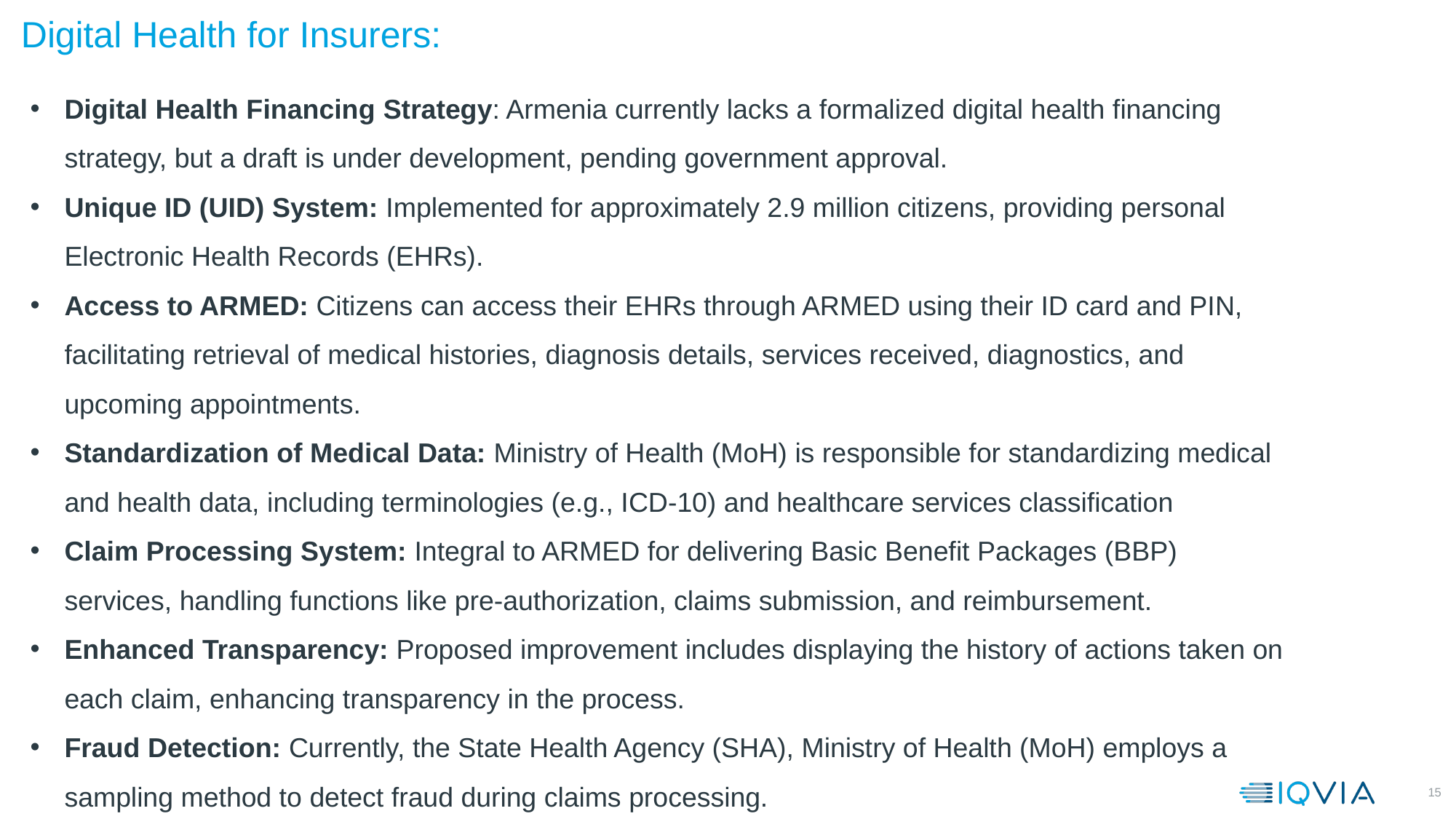

Digital Health for Insurers:
Digital Health Financing Strategy: Armenia currently lacks a formalized digital health financing strategy, but a draft is under development, pending government approval.
Unique ID (UID) System: Implemented for approximately 2.9 million citizens, providing personal Electronic Health Records (EHRs).
Access to ARMED: Citizens can access their EHRs through ARMED using their ID card and PIN, facilitating retrieval of medical histories, diagnosis details, services received, diagnostics, and upcoming appointments.
Standardization of Medical Data: Ministry of Health (MoH) is responsible for standardizing medical and health data, including terminologies (e.g., ICD-10) and healthcare services classification
Claim Processing System: Integral to ARMED for delivering Basic Benefit Packages (BBP) services, handling functions like pre-authorization, claims submission, and reimbursement.
Enhanced Transparency: Proposed improvement includes displaying the history of actions taken on each claim, enhancing transparency in the process.
Fraud Detection: Currently, the State Health Agency (SHA), Ministry of Health (MoH) employs a sampling method to detect fraud during claims processing.